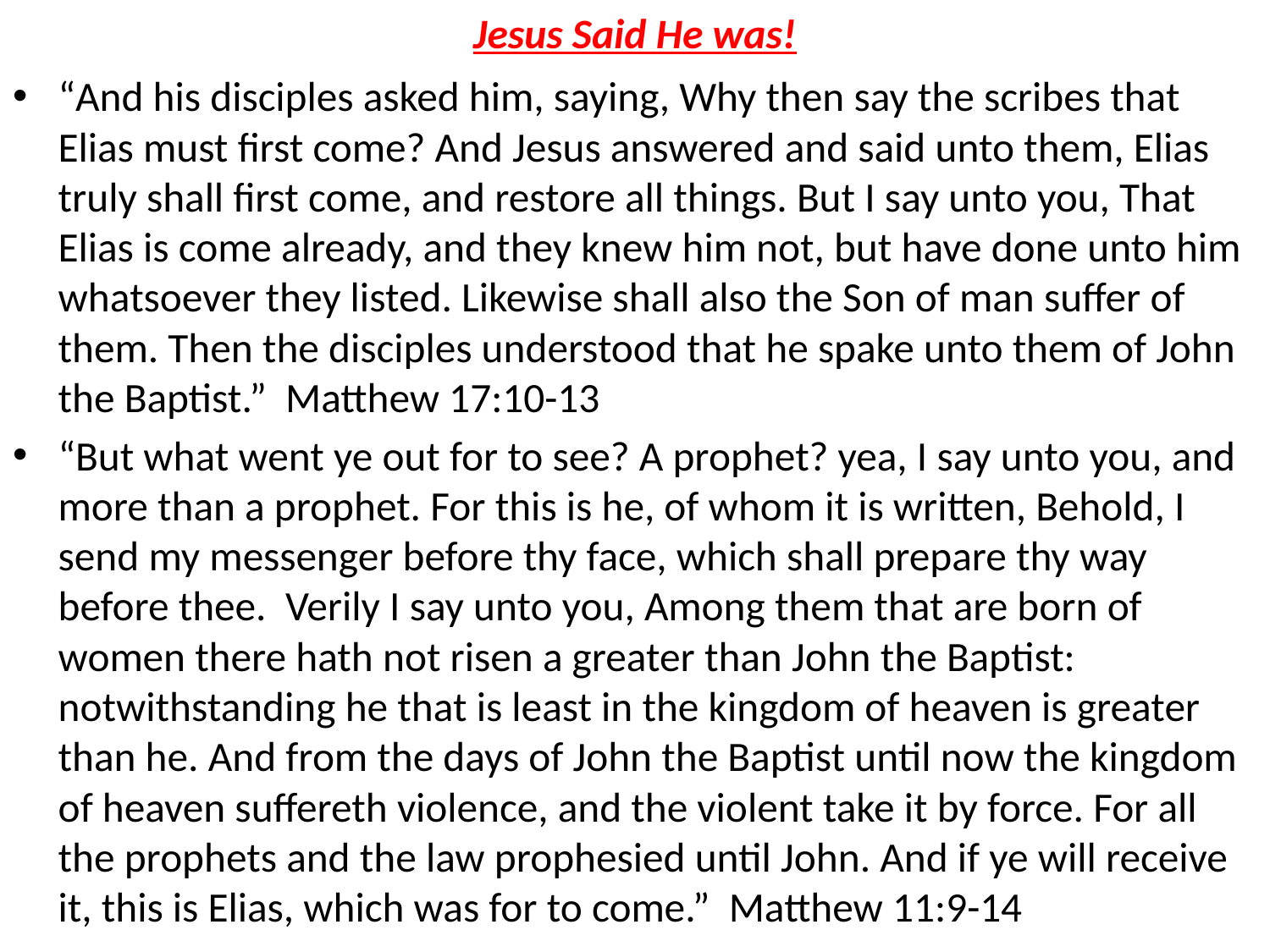

# Jesus Said He was!
“And his disciples asked him, saying, Why then say the scribes that Elias must first come? And Jesus answered and said unto them, Elias truly shall first come, and restore all things. But I say unto you, That Elias is come already, and they knew him not, but have done unto him whatsoever they listed. Likewise shall also the Son of man suffer of them. Then the disciples understood that he spake unto them of John the Baptist.”  Matthew 17:10-13
“But what went ye out for to see? A prophet? yea, I say unto you, and more than a prophet. For this is he, of whom it is written, Behold, I send my messenger before thy face, which shall prepare thy way before thee.  Verily I say unto you, Among them that are born of women there hath not risen a greater than John the Baptist: notwithstanding he that is least in the kingdom of heaven is greater than he. And from the days of John the Baptist until now the kingdom of heaven suffereth violence, and the violent take it by force. For all the prophets and the law prophesied until John. And if ye will receive it, this is Elias, which was for to come.”  Matthew 11:9-14